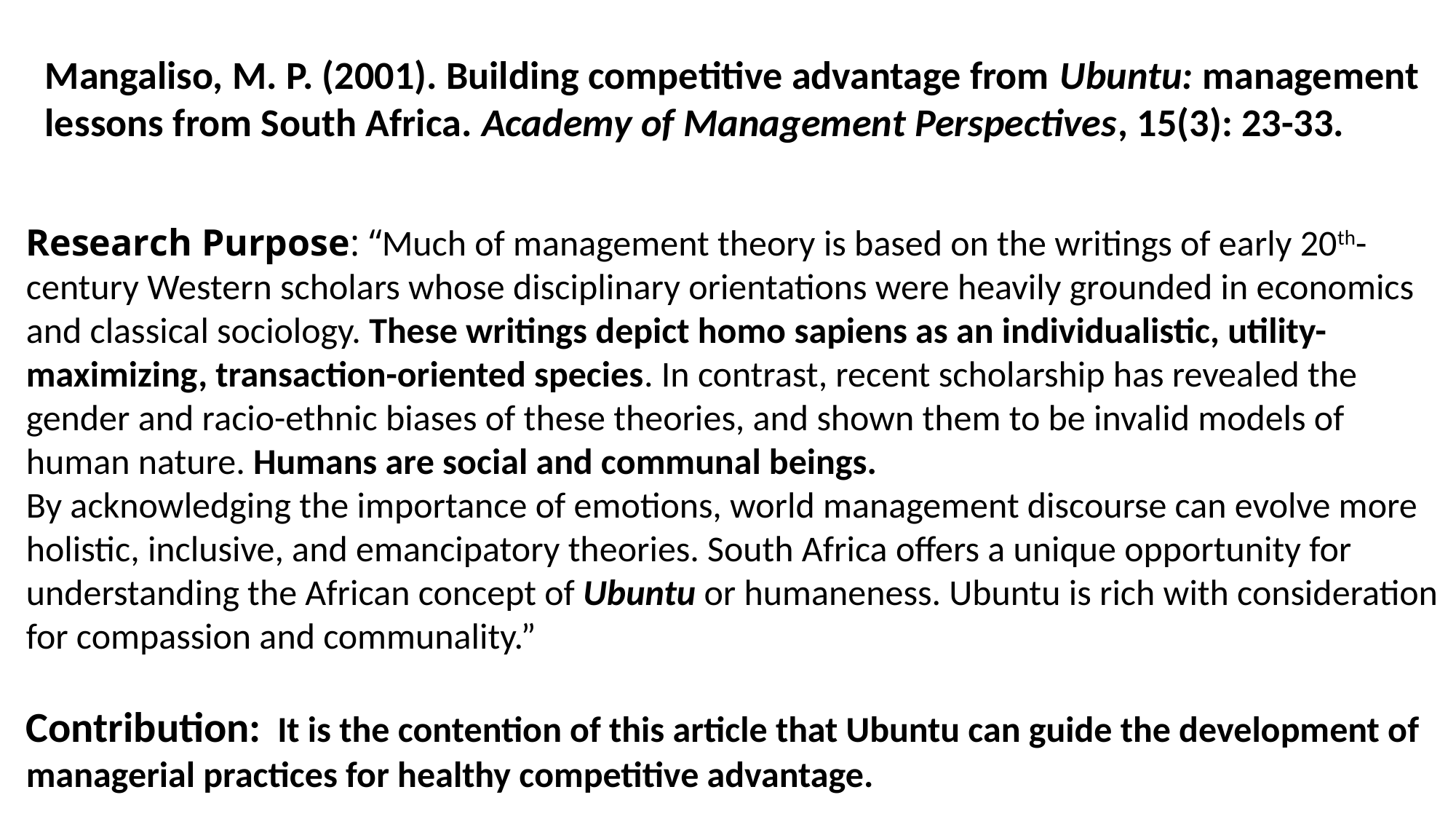

Mangaliso, M. P. (2001). Building competitive advantage from Ubuntu: management lessons from South Africa. Academy of Management Perspectives, 15(3): 23-33.
Research Purpose: “Much of management theory is based on the writings of early 20th-century Western scholars whose disciplinary orientations were heavily grounded in economics and classical sociology. These writings depict homo sapiens as an individualistic, utility-maximizing, transaction-oriented species. In contrast, recent scholarship has revealed the gender and racio-ethnic biases of these theories, and shown them to be invalid models of human nature. Humans are social and communal beings.
By acknowledging the importance of emotions, world management discourse can evolve more holistic, inclusive, and emancipatory theories. South Africa offers a unique opportunity for understanding the African concept of Ubuntu or humaneness. Ubuntu is rich with consideration for compassion and communality.”

Contribution:  It is the contention of this article that Ubuntu can guide the development of managerial practices for healthy competitive advantage.